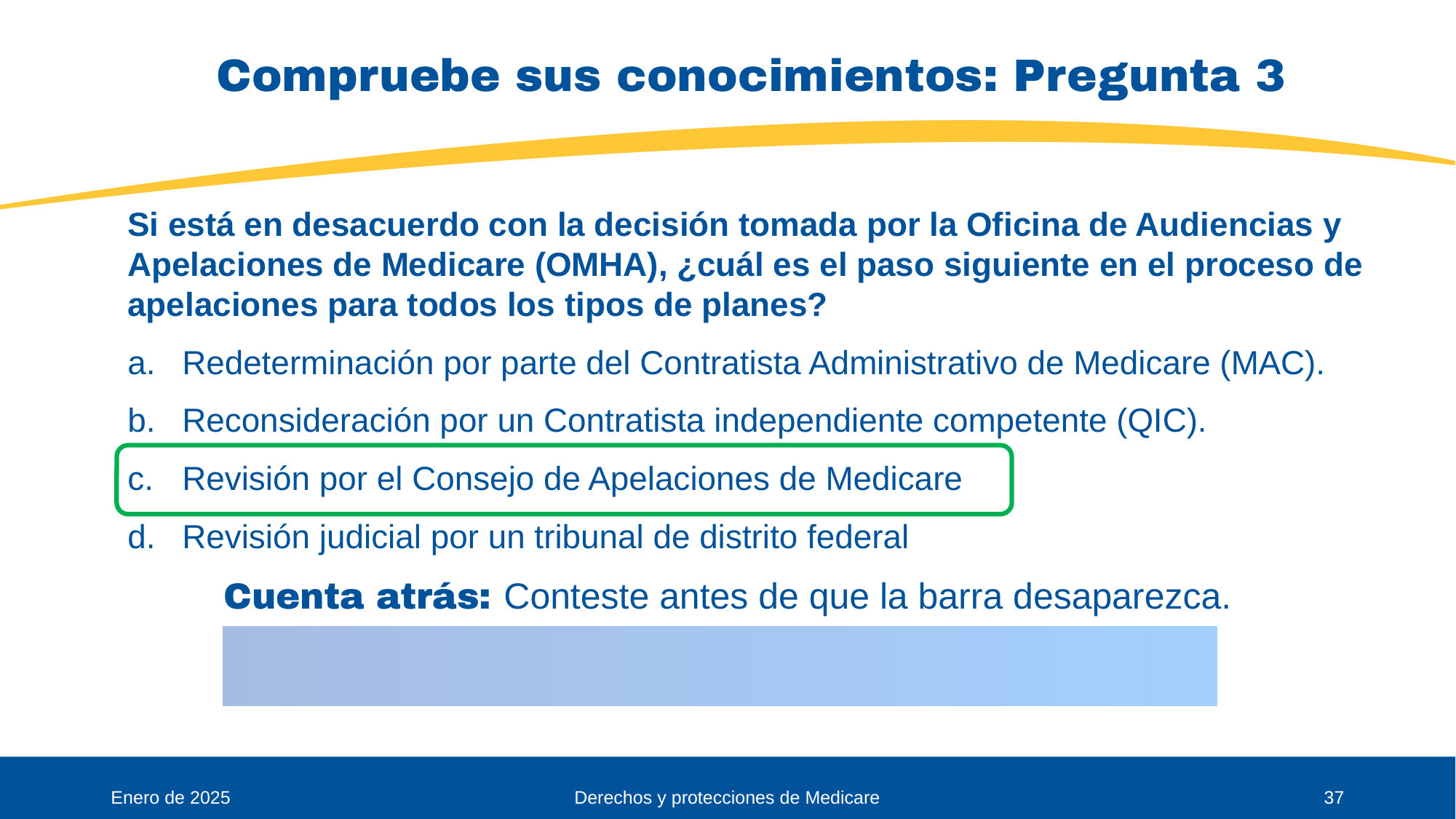

# Compruebe sus conocimientos: Pregunta 3
Si está en desacuerdo con la decisión tomada por la Oficina de Audiencias y Apelaciones de Medicare (OMHA), ¿cuál es el paso siguiente en el proceso de apelaciones para todos los tipos de planes?
Redeterminación por parte del Contratista Administrativo de Medicare (MAC).
Reconsideración por un Contratista independiente competente (QIC).
Revisión por el Consejo de Apelaciones de Medicare
Revisión judicial por un tribunal de distrito federal

Cuenta atrás: Conteste antes de que la barra desaparezca.
Enero de 2025
Derechos y protecciones de Medicare
37